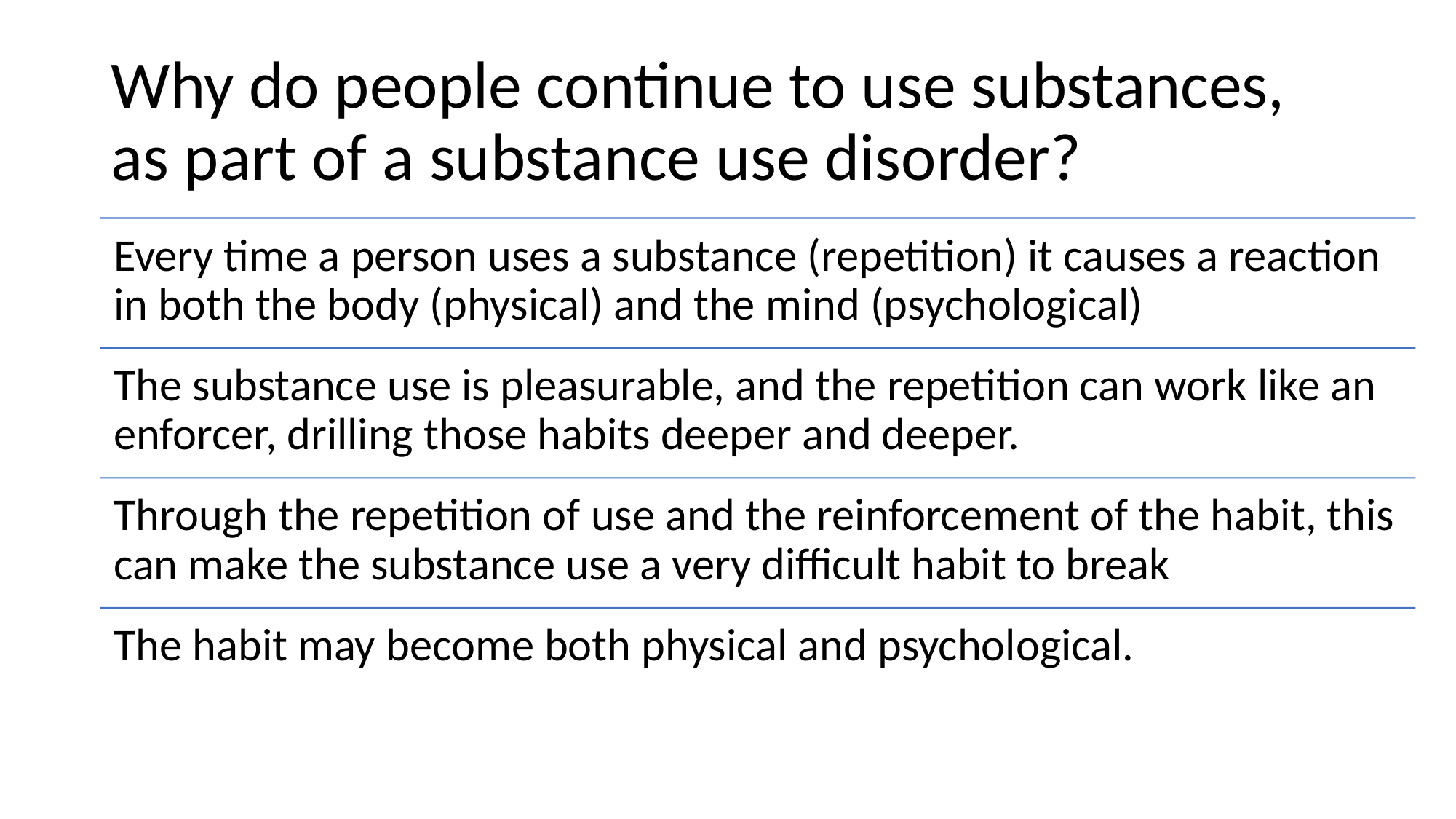

# Why do people continue to use substances, as part of a substance use disorder?
Every time a person uses a substance (repetition) it causes a reaction in both the body (physical) and the mind (psychological)
The substance use is pleasurable, and the repetition can work like an enforcer, drilling those habits deeper and deeper.
Through the repetition of use and the reinforcement of the habit, this can make the substance use a very difficult habit to break
The habit may become both physical and psychological.